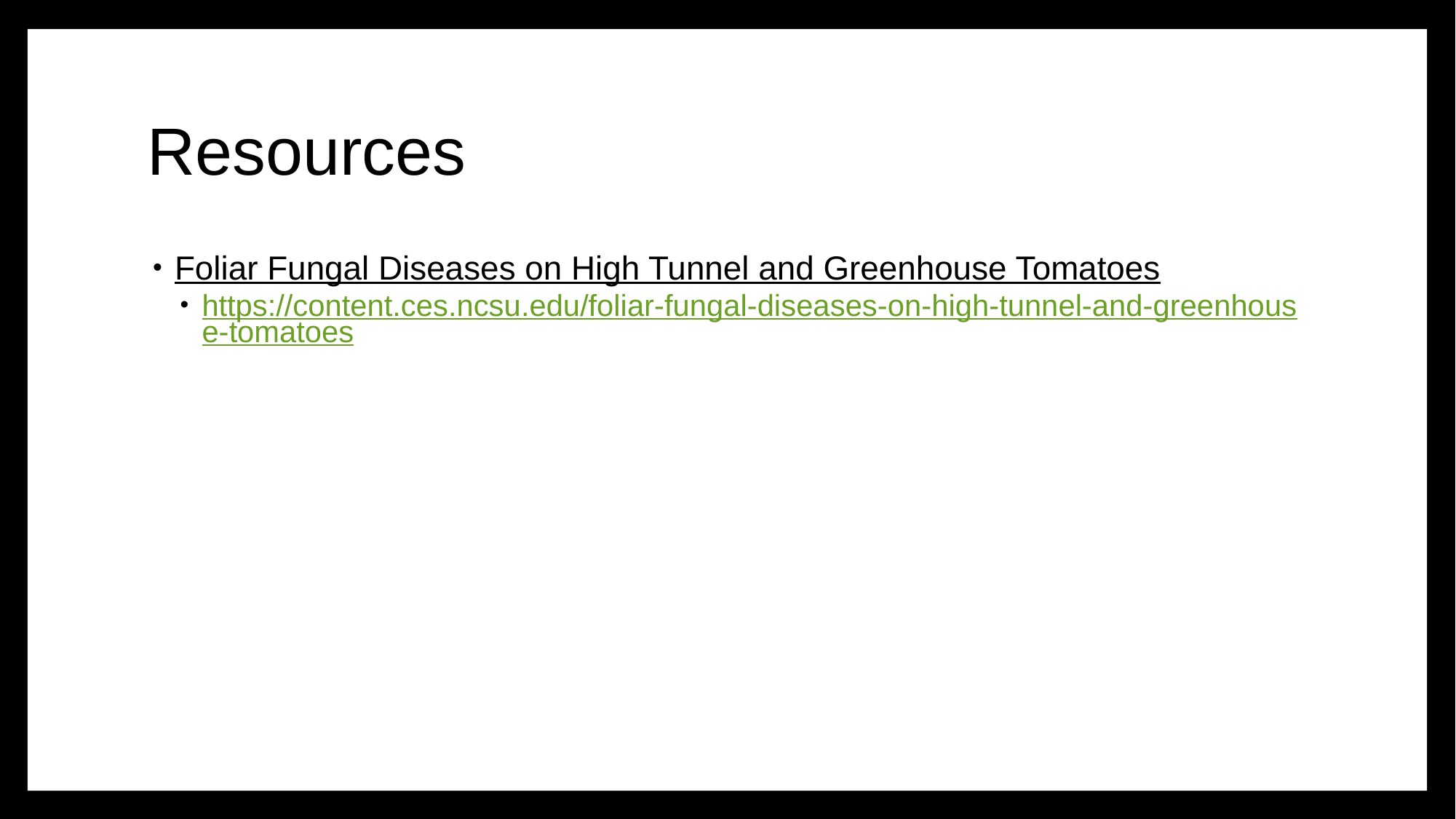

# Resources
Foliar Fungal Diseases on High Tunnel and Greenhouse Tomatoes
https://content.ces.ncsu.edu/foliar-fungal-diseases-on-high-tunnel-and-greenhouse-tomatoes